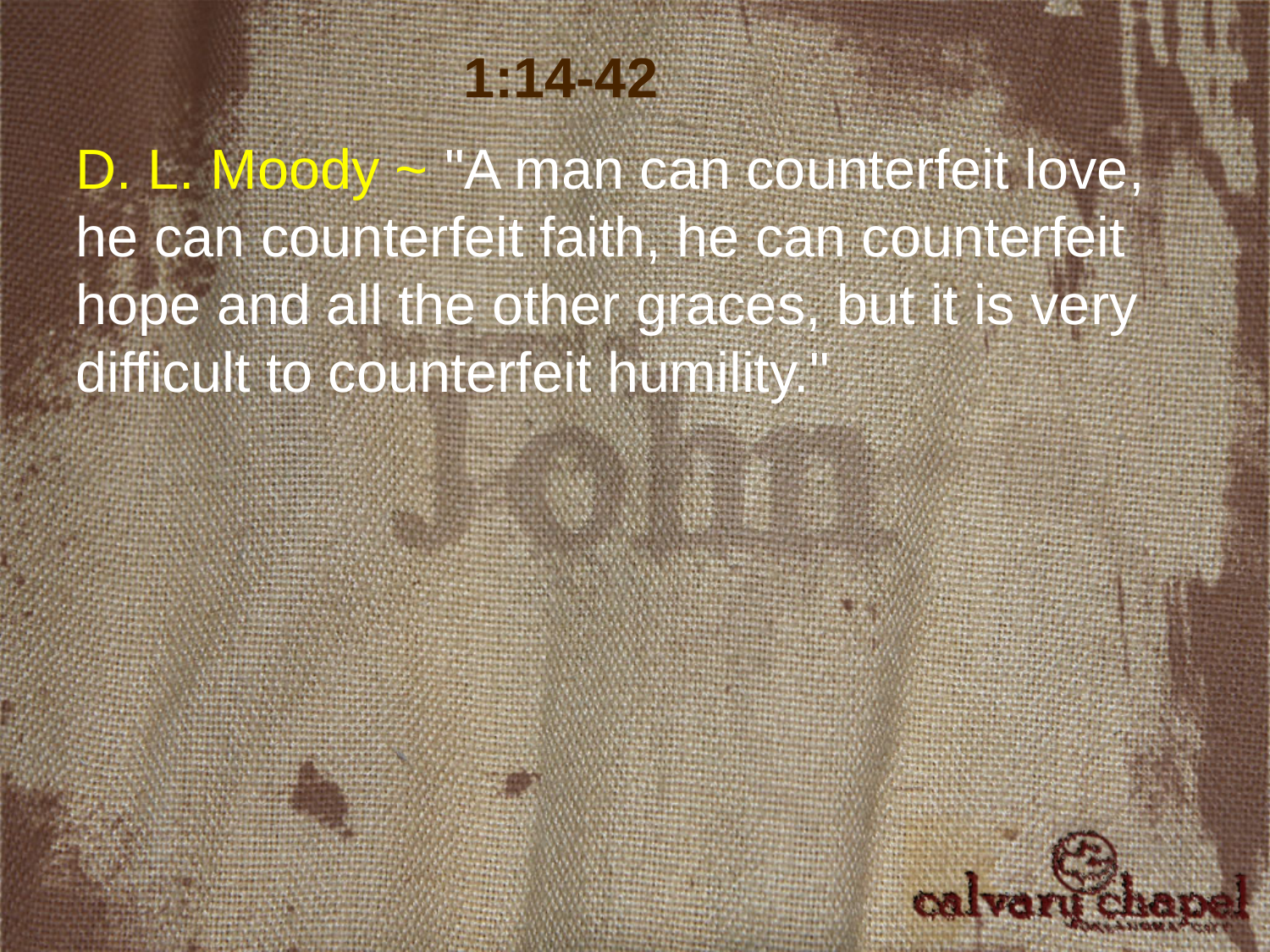

1:14-42
D. L. Moody ~ "A man can counterfeit love, he can counterfeit faith, he can counterfeit hope and all the other graces, but it is very difficult to counterfeit humility."